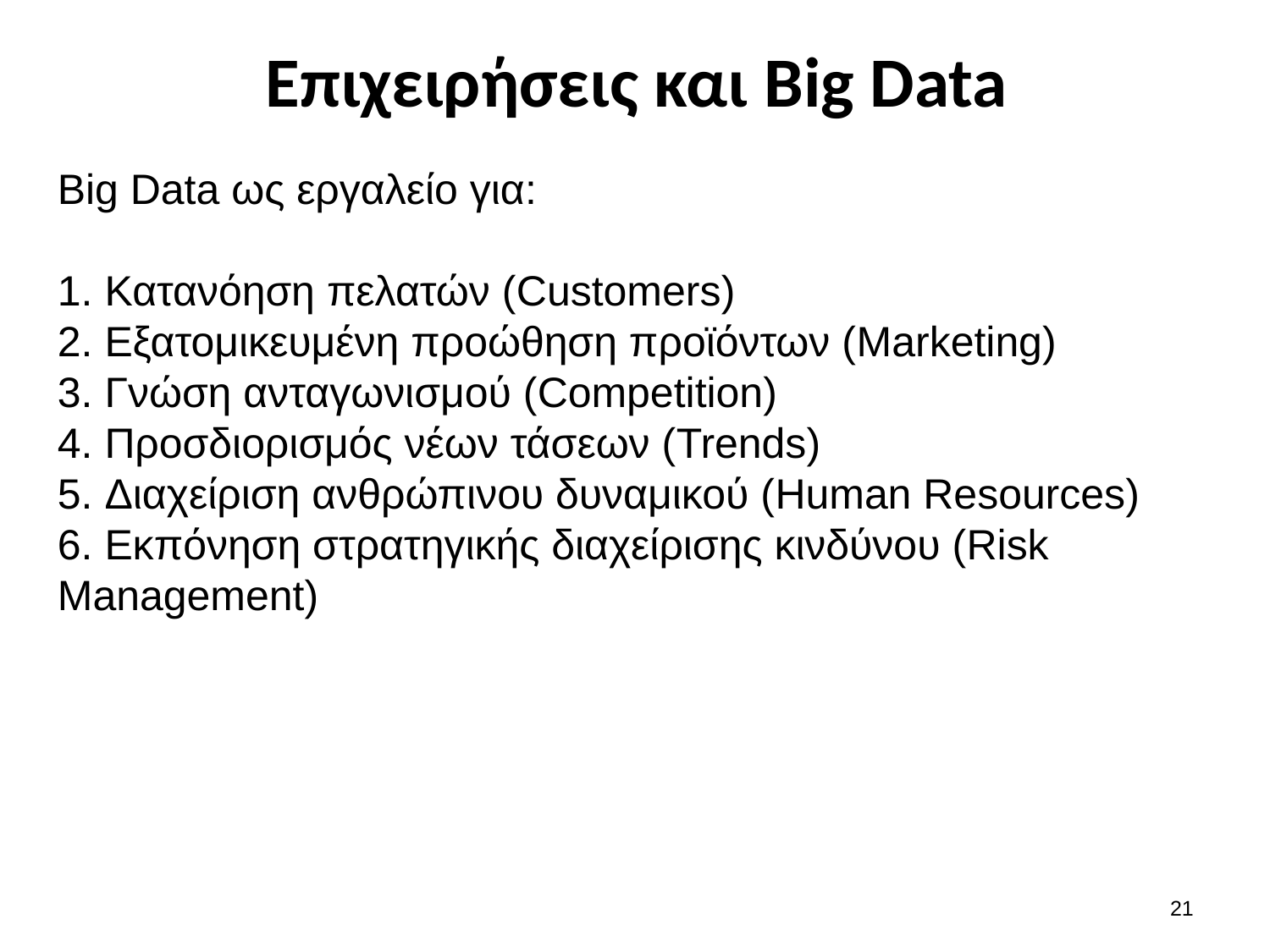

# Επιχειρήσεις και Big Data
Big Data ως εργαλείο για:

1. Κατανόηση πελατών (Customers)
2. Εξατομικευμένη προώθηση προϊόντων (Marketing)
3. Γνώση ανταγωνισμού (Competition)
4. Προσδιορισμός νέων τάσεων (Trends)
5. Διαχείριση ανθρώπινου δυναμικού (Human Resources)
6. Εκπόνηση στρατηγικής διαχείρισης κινδύνου (Risk Management)

21